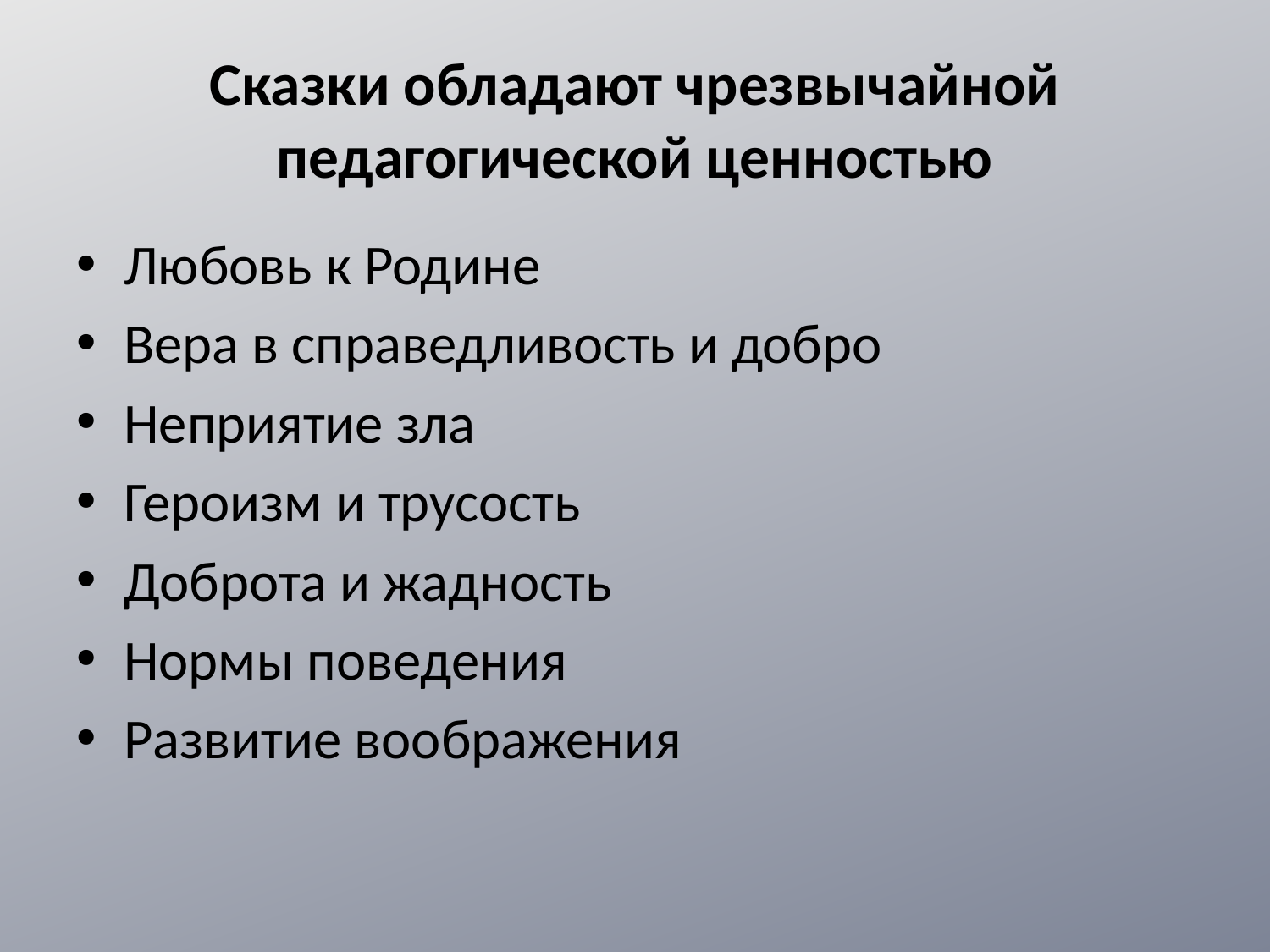

# Сказки обладают чрезвычайной педагогической ценностью
Любовь к Родине
Вера в справедливость и добро
Неприятие зла
Героизм и трусость
Доброта и жадность
Нормы поведения
Развитие воображения